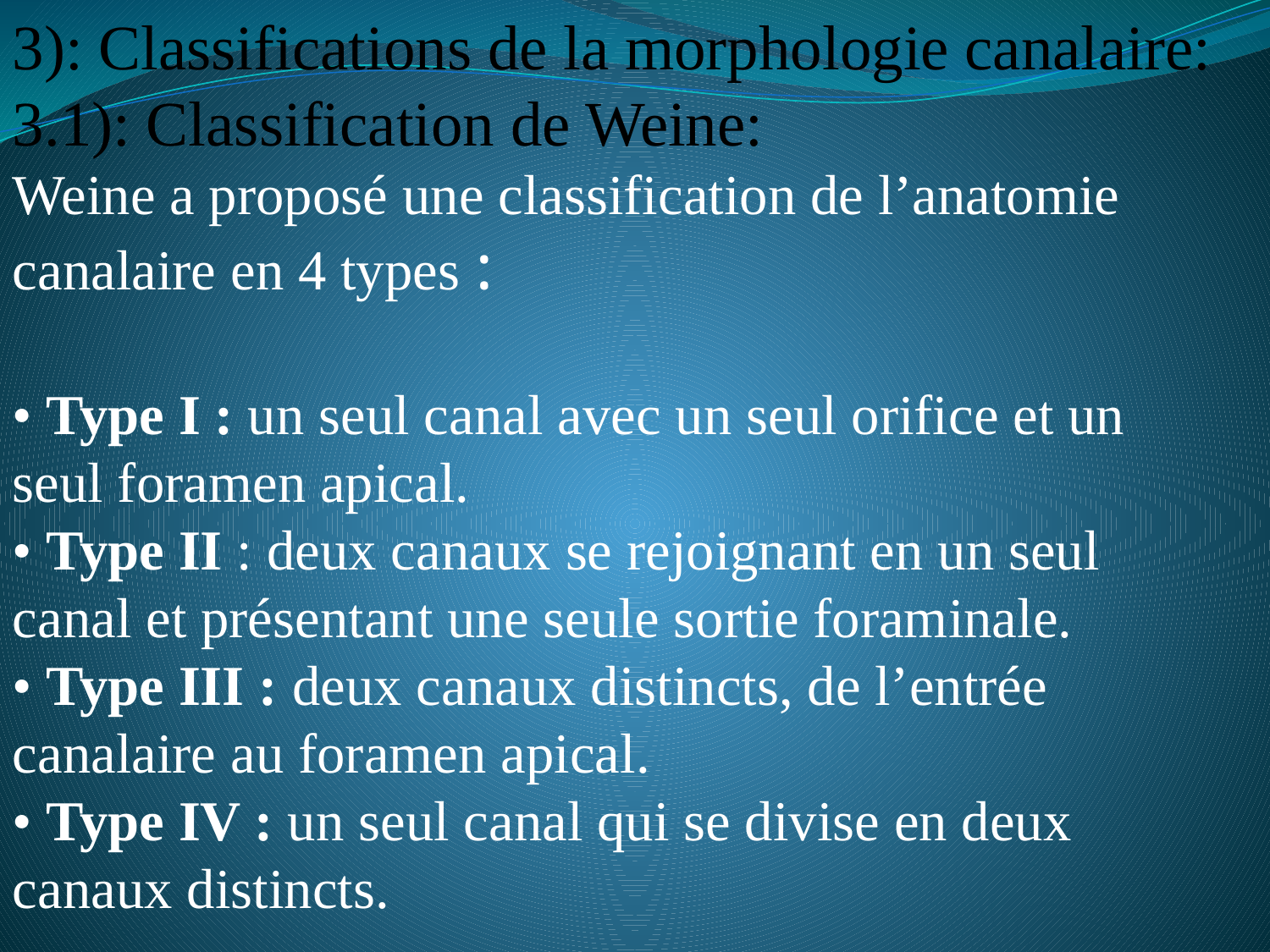

3): Classifications de la morphologie canalaire:
3.1): Classification de Weine:
Weine a proposé une classification de l’anatomie canalaire en 4 types :

• Type I : un seul canal avec un seul orifice et un seul foramen apical.
• Type II : deux canaux se rejoignant en un seul canal et présentant une seule sortie foraminale.
• Type III : deux canaux distincts, de l’entrée
canalaire au foramen apical.
• Type IV : un seul canal qui se divise en deux canaux distincts.